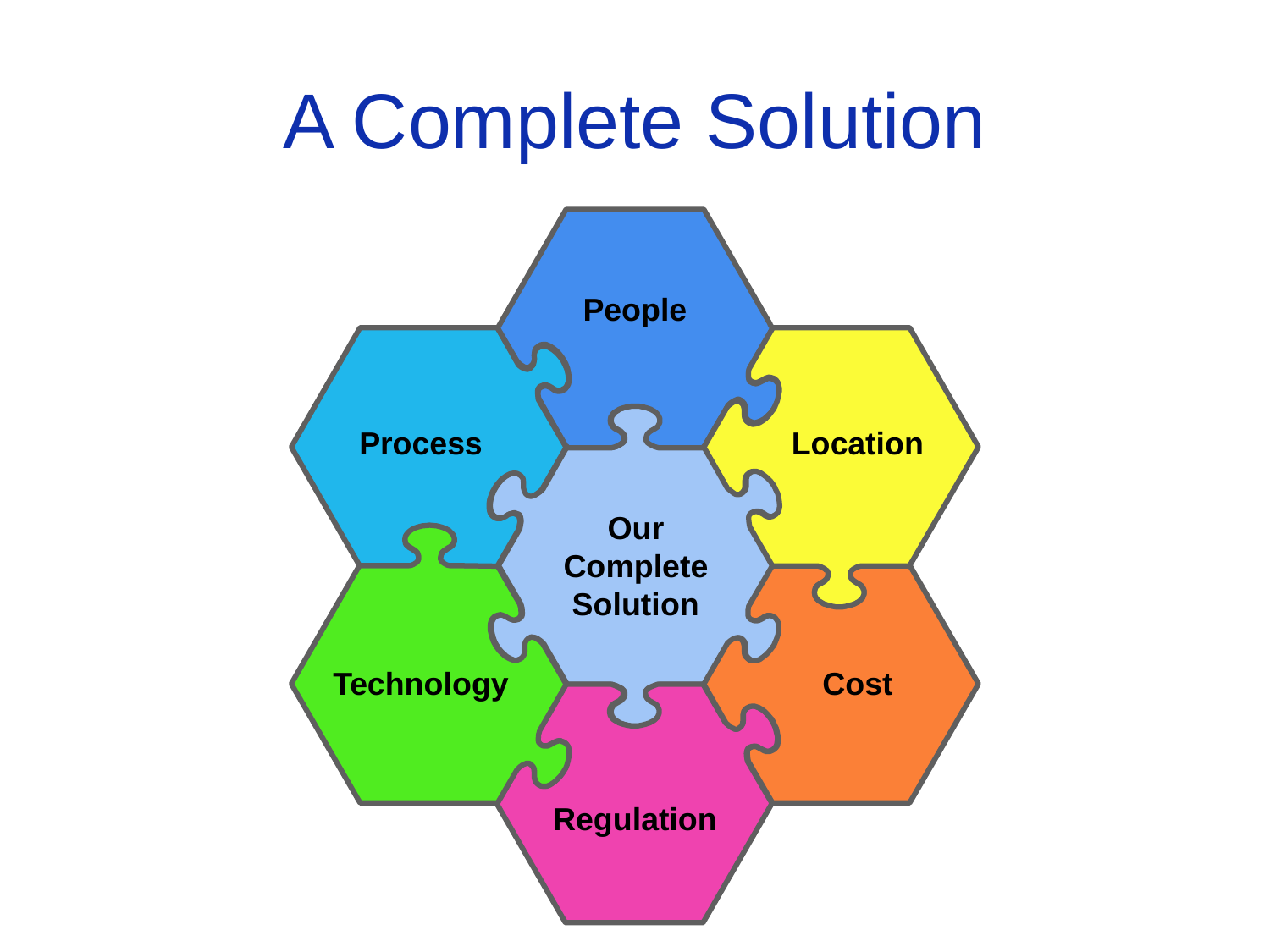

# A Complete Solution

People

Process
Location
Our Complete Solution

Technology
Cost

Regulation